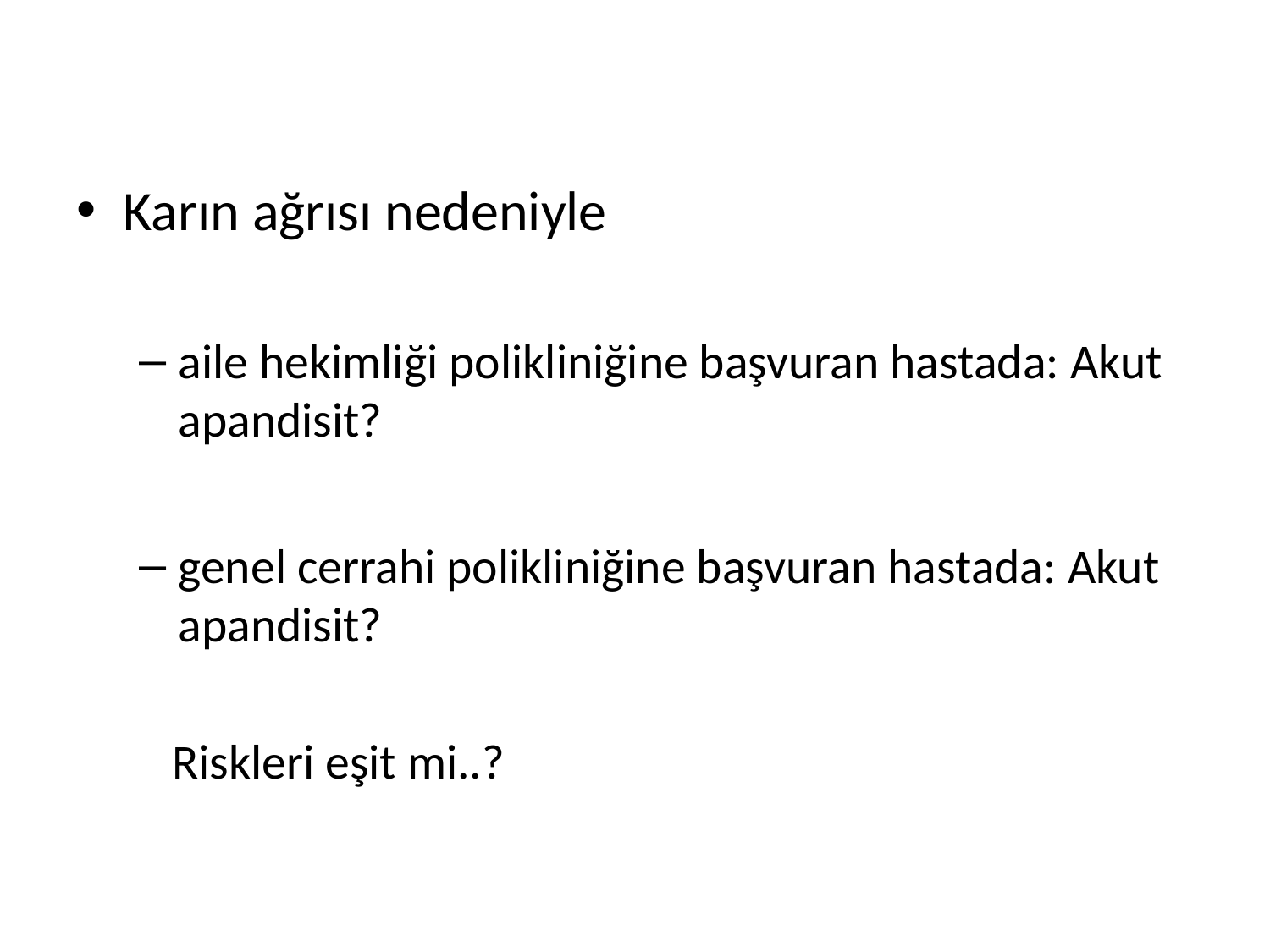

Karın ağrısı nedeniyle

aile hekimliği polikliniğine başvuran hastada: Akut apandisit?

genel cerrahi polikliniğine başvuran hastada: Akut apandisit?

   Riskleri eşit mi..?